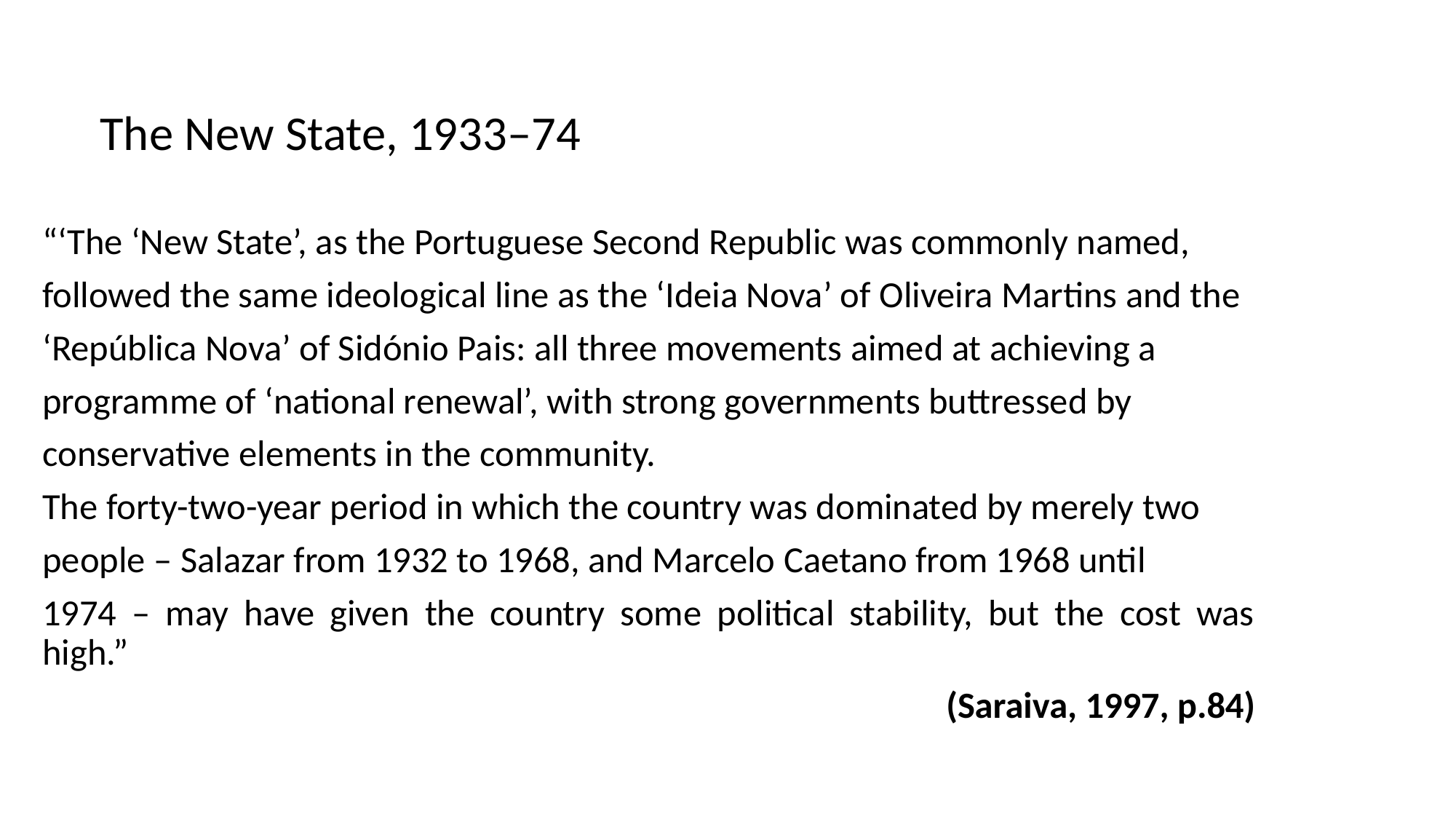

# The New State, 1933–74

“‘The ‘New State’, as the Portuguese Second Republic was commonly named,
followed the same ideological line as the ‘Ideia Nova’ of Oliveira Martins and the
‘República Nova’ of Sidónio Pais: all three movements aimed at achieving a
programme of ‘national renewal’, with strong governments buttressed by
conservative elements in the community.
The forty-two-year period in which the country was dominated by merely two
people – Salazar from 1932 to 1968, and Marcelo Caetano from 1968 until
1974 – may have given the country some political stability, but the cost was high.”
 (Saraiva, 1997, p.84)